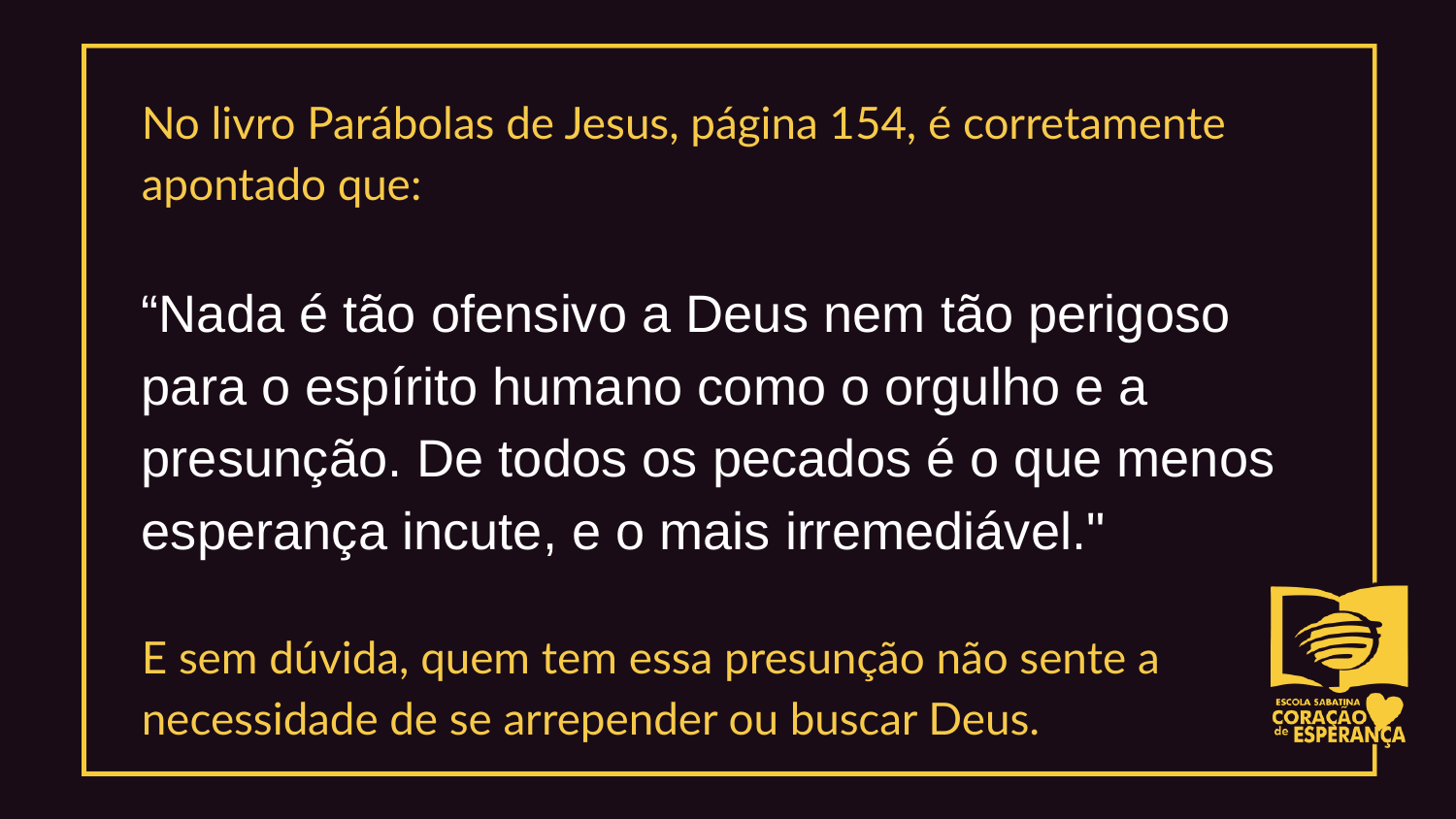

No livro Parábolas de Jesus, página 154, é corretamente apontado que:

“Nada é tão ofensivo a Deus nem tão perigoso para o espírito humano como o orgulho e a presunção. De todos os pecados é o que menos esperança incute, e o mais irremediável."

E sem dúvida, quem tem essa presunção não sente a necessidade de se arrepender ou buscar Deus.